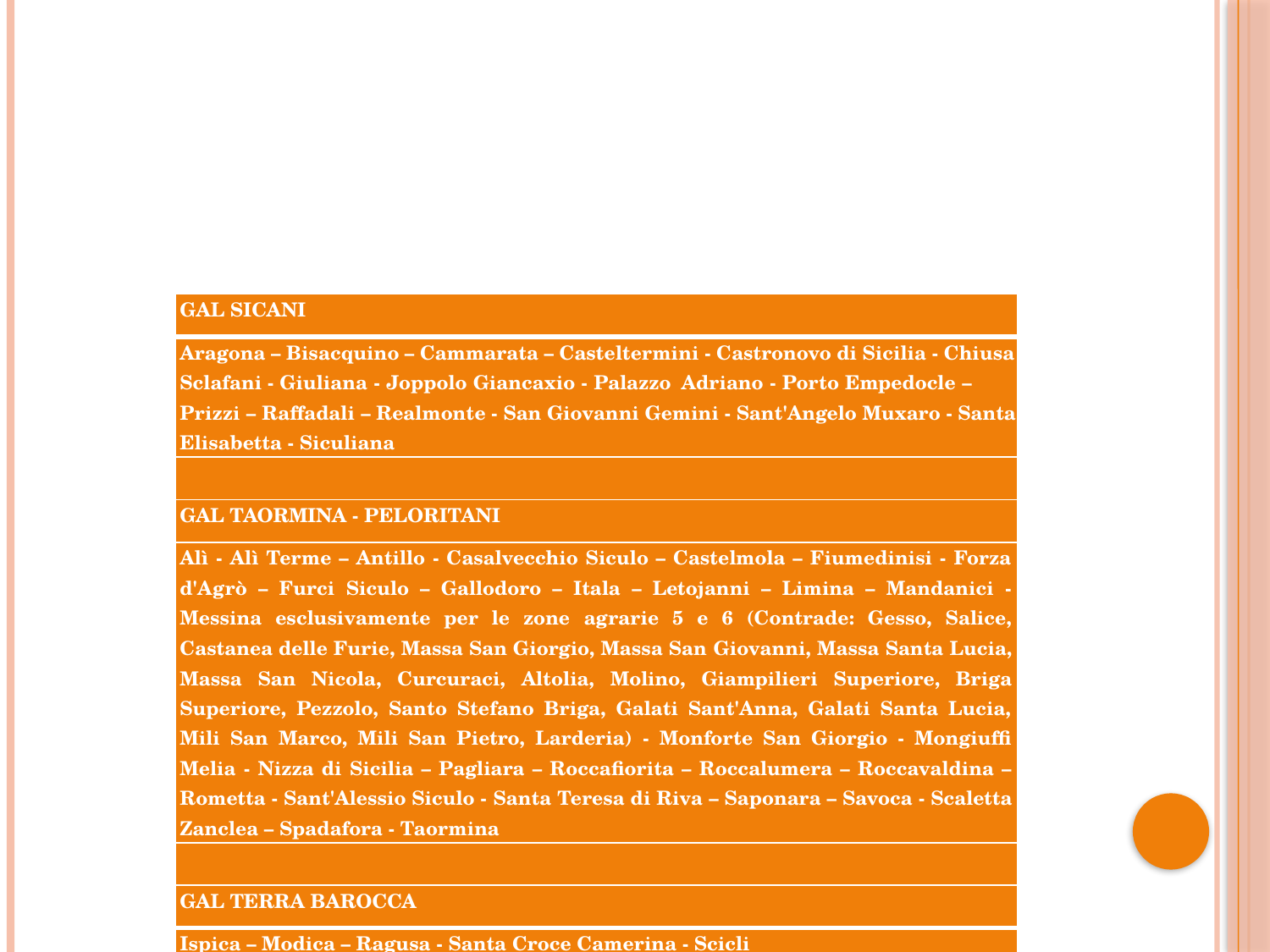

#
| GAL SICANI |
| --- |
| Aragona – Bisacquino – Cammarata – Casteltermini - Castronovo di Sicilia - Chiusa Sclafani - Giuliana - Joppolo Giancaxio - Palazzo Adriano - Porto Empedocle – Prizzi – Raffadali – Realmonte - San Giovanni Gemini - Sant'Angelo Muxaro - Santa Elisabetta - Siculiana |
|  |
| GAL TAORMINA - PELORITANI |
| Alì - Alì Terme – Antillo - Casalvecchio Siculo – Castelmola – Fiumedinisi - Forza d'Agrò – Furci Siculo – Gallodoro – Itala – Letojanni – Limina – Mandanici - Messina esclusivamente per le zone agrarie 5 e 6 (Contrade: Gesso, Salice, Castanea delle Furie, Massa San Giorgio, Massa San Giovanni, Massa Santa Lucia, Massa San Nicola, Curcuraci, Altolia, Molino, Giampilieri Superiore, Briga Superiore, Pezzolo, Santo Stefano Briga, Galati Sant'Anna, Galati Santa Lucia, Mili San Marco, Mili San Pietro, Larderia) - Monforte San Giorgio - Mongiuffi Melia - Nizza di Sicilia – Pagliara – Roccafiorita – Roccalumera – Roccavaldina – Rometta - Sant'Alessio Siculo - Santa Teresa di Riva – Saponara – Savoca - Scaletta Zanclea – Spadafora - Taormina |
|  |
| GAL TERRA BAROCCA |
| Ispica – Modica – Ragusa - Santa Croce Camerina - Scicli |